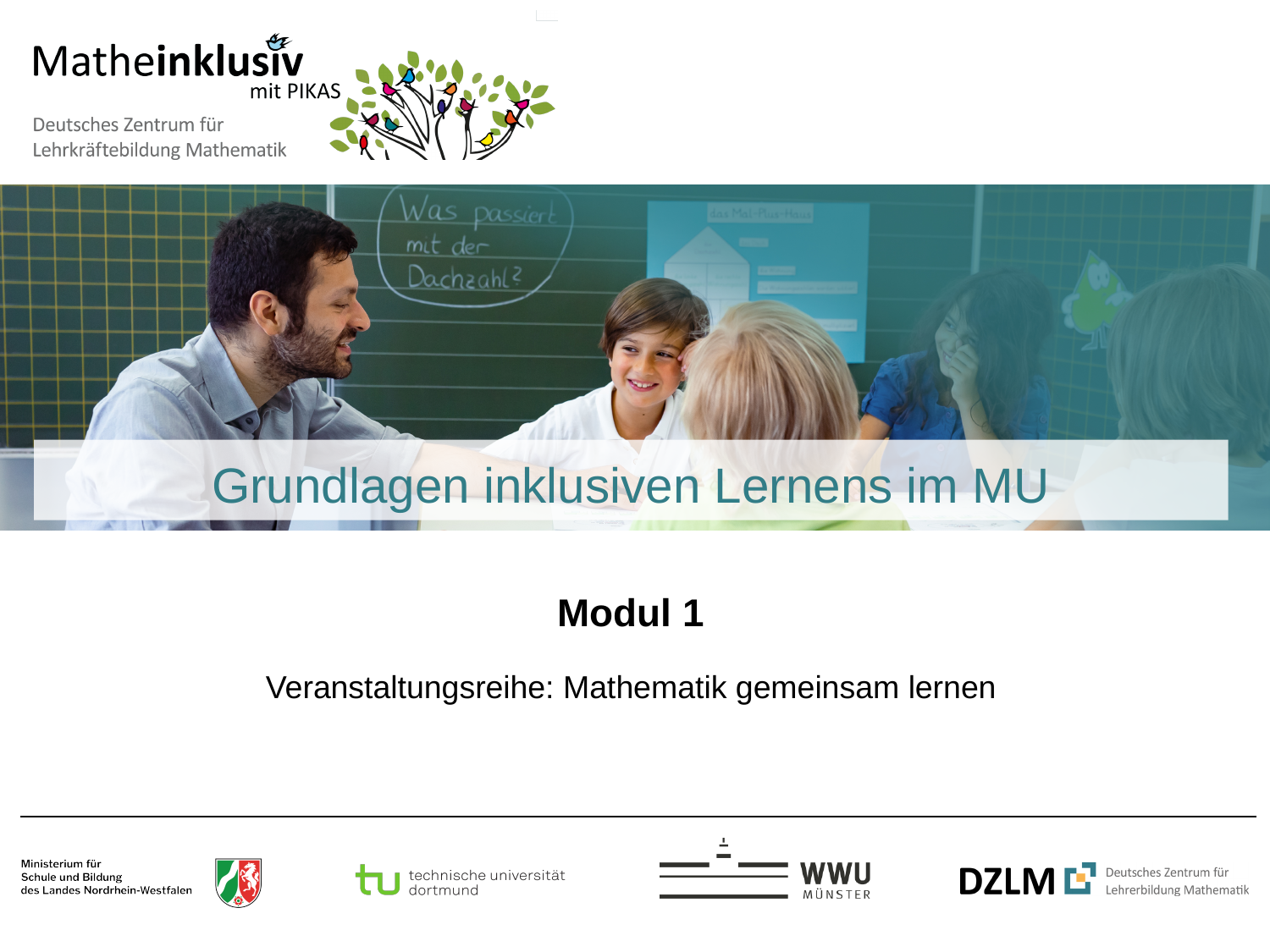

# Grundlagen inklusiven Lernens im MU
Modul 1
Veranstaltungsreihe: Mathematik gemeinsam lernen